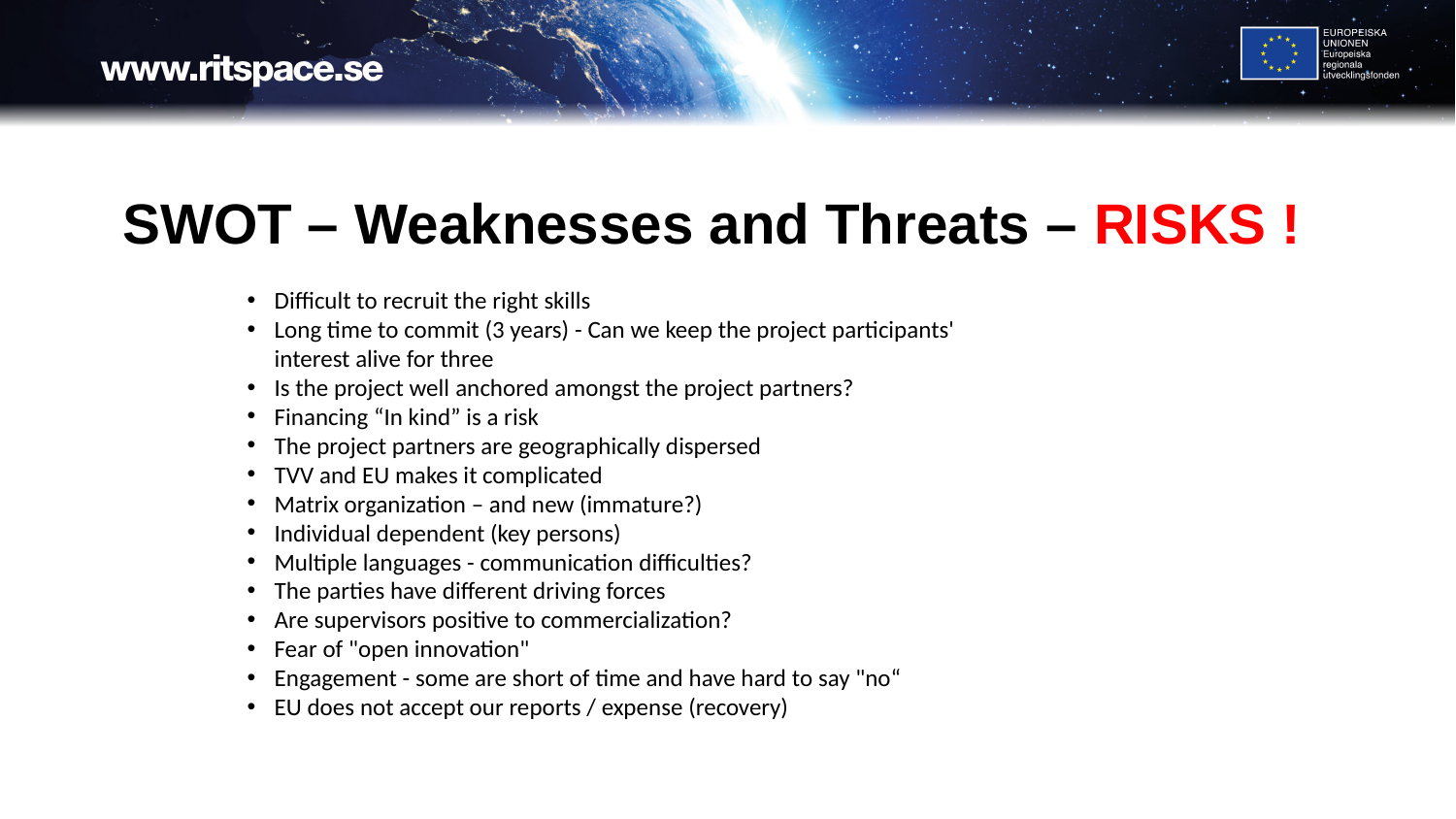

# SWOT – Weaknesses and Threats – RISKS !
Difficult to recruit the right skills
Long time to commit (3 years) - Can we keep the project participants' interest alive for three
Is the project well anchored amongst the project partners?
Financing “In kind” is a risk
The project partners are geographically dispersed
TVV and EU makes it complicated
Matrix organization – and new (immature?)
Individual dependent (key persons)
Multiple languages - communication difficulties?
The parties have different driving forces
Are supervisors positive to commercialization?
Fear of "open innovation"
Engagement - some are short of time and have hard to say "no“
EU does not accept our reports / expense (recovery)